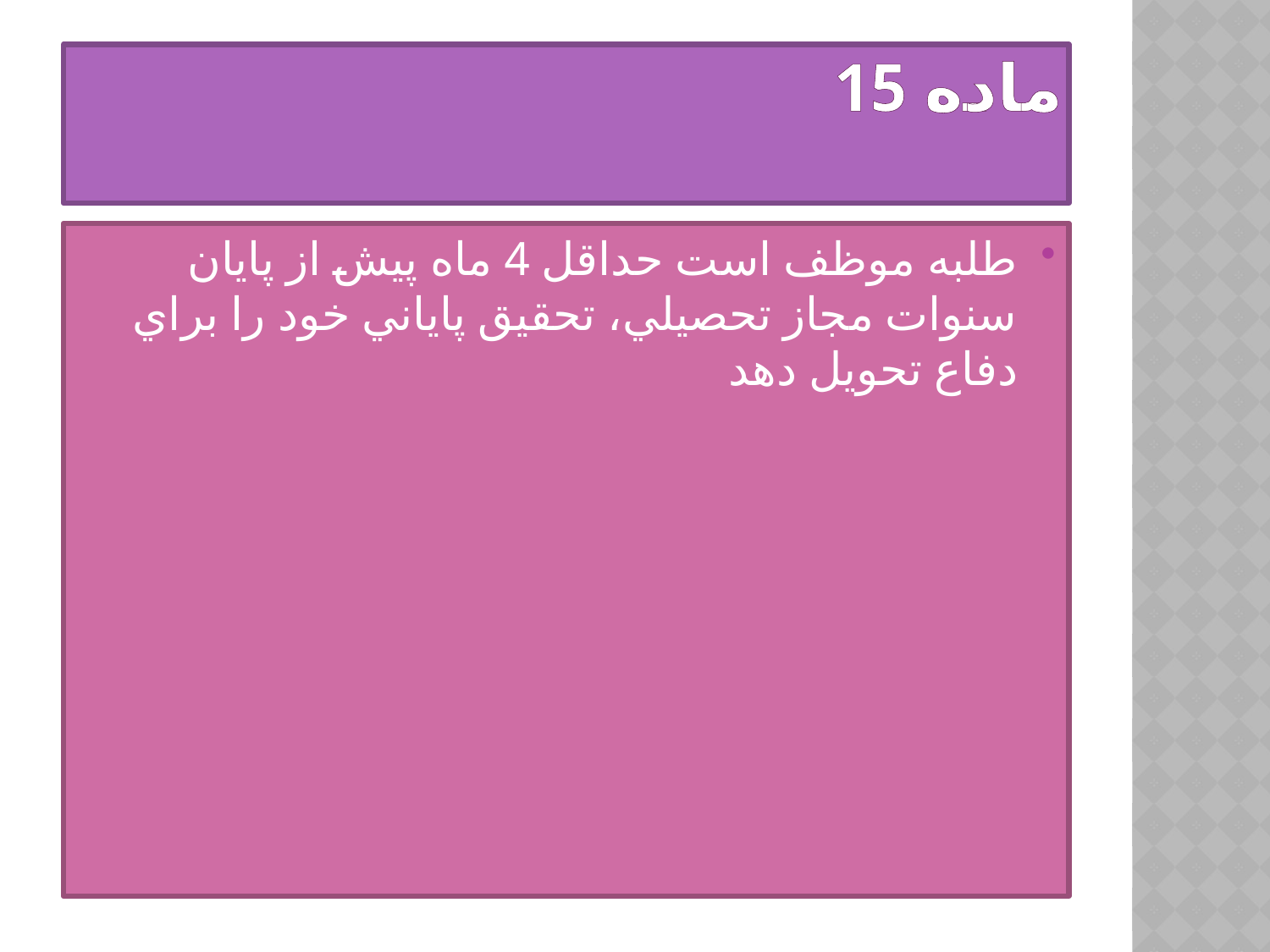

# ماده 15
طلبه موظف است حداقل 4 ماه پيش از پايان سنوات مجاز تحصيلي، تحقيق پاياني خود را براي دفاع تحويل دهد